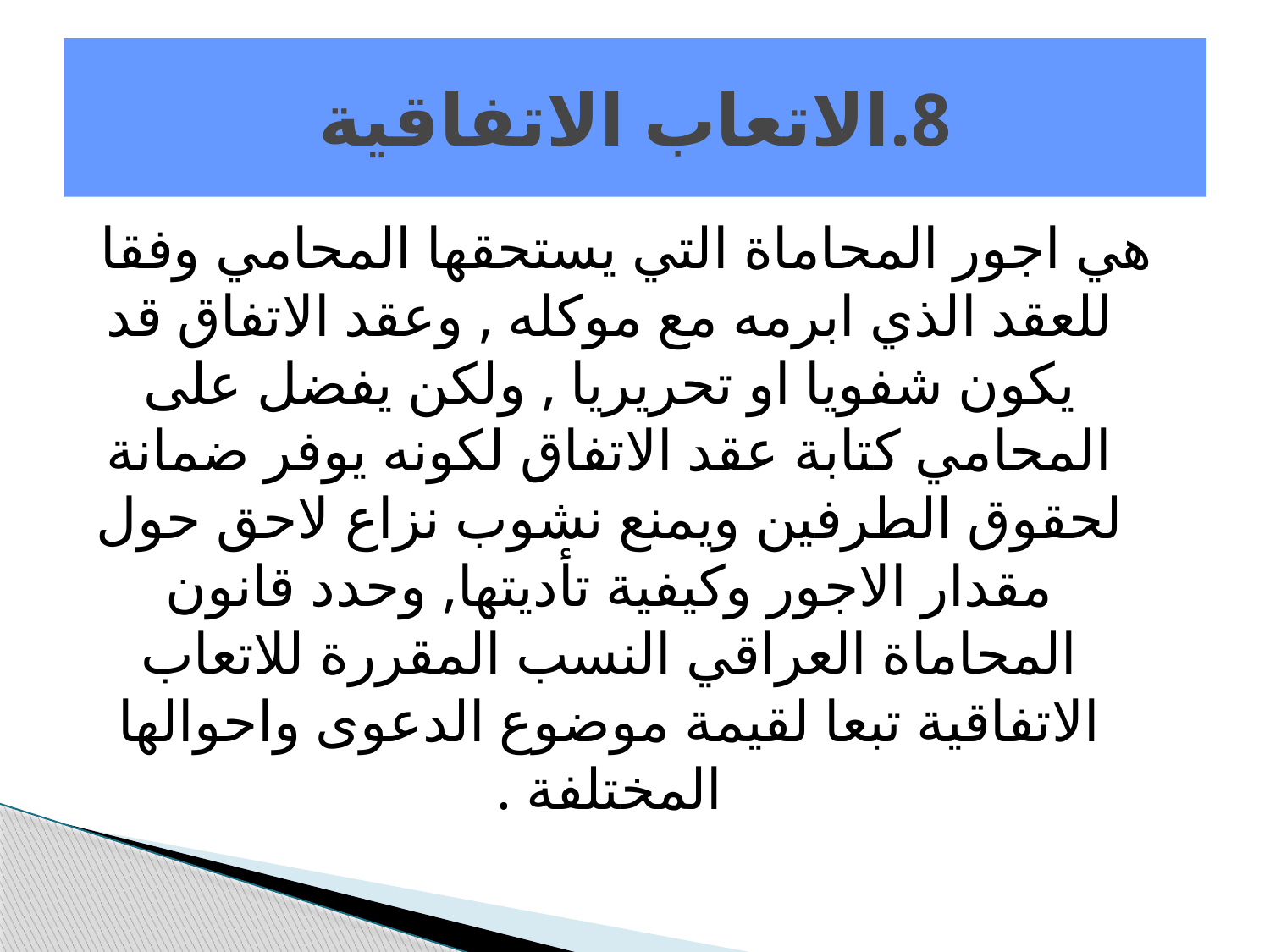

# 8.الاتعاب الاتفاقية
هي اجور المحاماة التي يستحقها المحامي وفقا للعقد الذي ابرمه مع موكله , وعقد الاتفاق قد يكون شفويا او تحريريا , ولكن يفضل على المحامي كتابة عقد الاتفاق لكونه يوفر ضمانة لحقوق الطرفين ويمنع نشوب نزاع لاحق حول مقدار الاجور وكيفية تأديتها, وحدد قانون المحاماة العراقي النسب المقررة للاتعاب الاتفاقية تبعا لقيمة موضوع الدعوى واحوالها المختلفة .